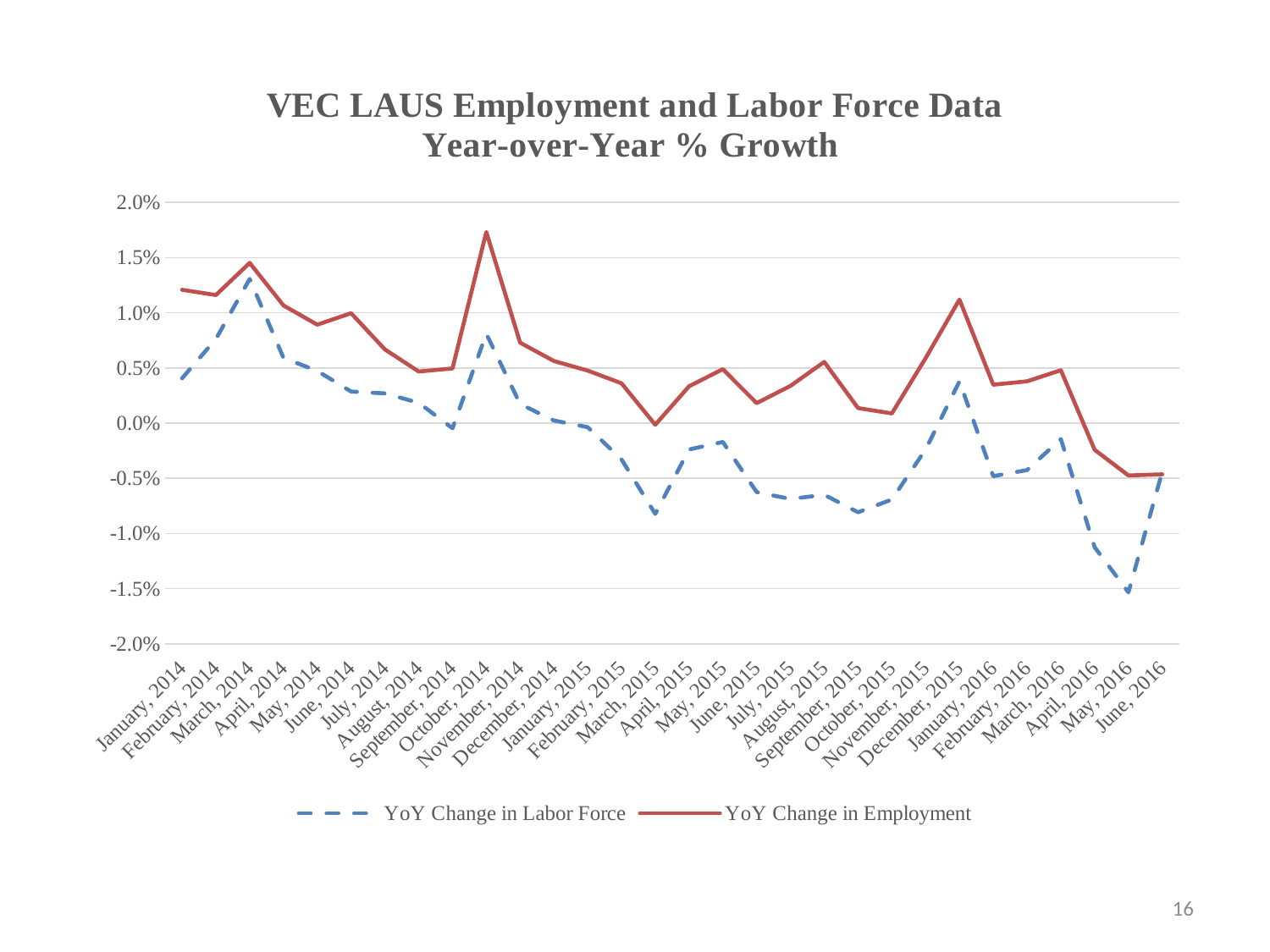

### Chart: VEC LAUS Employment and Labor Force Data
Year-over-Year % Growth

| Category | YoY Change in Labor Force | YoY Change in Employment |
|---|---|---|
| January, 2014 | 0.004068941026110995 | 0.012080658750484696 |
| February, 2014 | 0.007625178792960652 | 0.011607057886859673 |
| March, 2014 | 0.0130717050201401 | 0.014517439303351587 |
| April, 2014 | 0.005914214506216542 | 0.010660173726517952 |
| May, 2014 | 0.0047287131792241865 | 0.008923612516296364 |
| June, 2014 | 0.0028656405611287017 | 0.00996562301237458 |
| July, 2014 | 0.0026944631948015996 | 0.00667986873793236 |
| August, 2014 | 0.0018452754314151054 | 0.004678206642514171 |
| September, 2014 | -0.0004636689658295001 | 0.004953726757866317 |
| October, 2014 | 0.008101502725242682 | 0.01732089544737181 |
| November, 2014 | 0.0017349819765961616 | 0.007293041371866149 |
| December, 2014 | 0.00023911679857313572 | 0.00562929760044617 |
| January, 2015 | -0.00036313902479678806 | 0.0047631096369484816 |
| February, 2015 | -0.0032910255287533774 | 0.0036100263259679632 |
| March, 2015 | -0.008227263333211776 | -0.00014723185552967255 |
| April, 2015 | -0.0023933991828984924 | 0.003338221040581013 |
| May, 2015 | -0.0017083665204916665 | 0.004892852124538161 |
| June, 2015 | -0.006252175097217427 | 0.0018137404249518596 |
| July, 2015 | -0.006876428864188711 | 0.003375275876889683 |
| August, 2015 | -0.006495768004796454 | 0.005548792170410488 |
| September, 2015 | -0.008081634155457262 | 0.0013665187741638274 |
| October, 2015 | -0.006921138028738838 | 0.0008791639864393908 |
| November, 2015 | -0.002386195424583737 | 0.005895356675030827 |
| December, 2015 | 0.003786695119357475 | 0.011199807079418145 |
| January, 2016 | -0.0048045893229088366 | 0.0034856471373188036 |
| February, 2016 | -0.004253488952123963 | 0.0037934646587685084 |
| March, 2016 | -0.0014414782235424584 | 0.004795763057923841 |
| April, 2016 | -0.011243578810415378 | -0.0024198312630304697 |
| May, 2016 | -0.015335764490626791 | -0.004741199236157789 |
| June, 2016 | -0.004410241730533171 | -0.004639878785377638 |
16